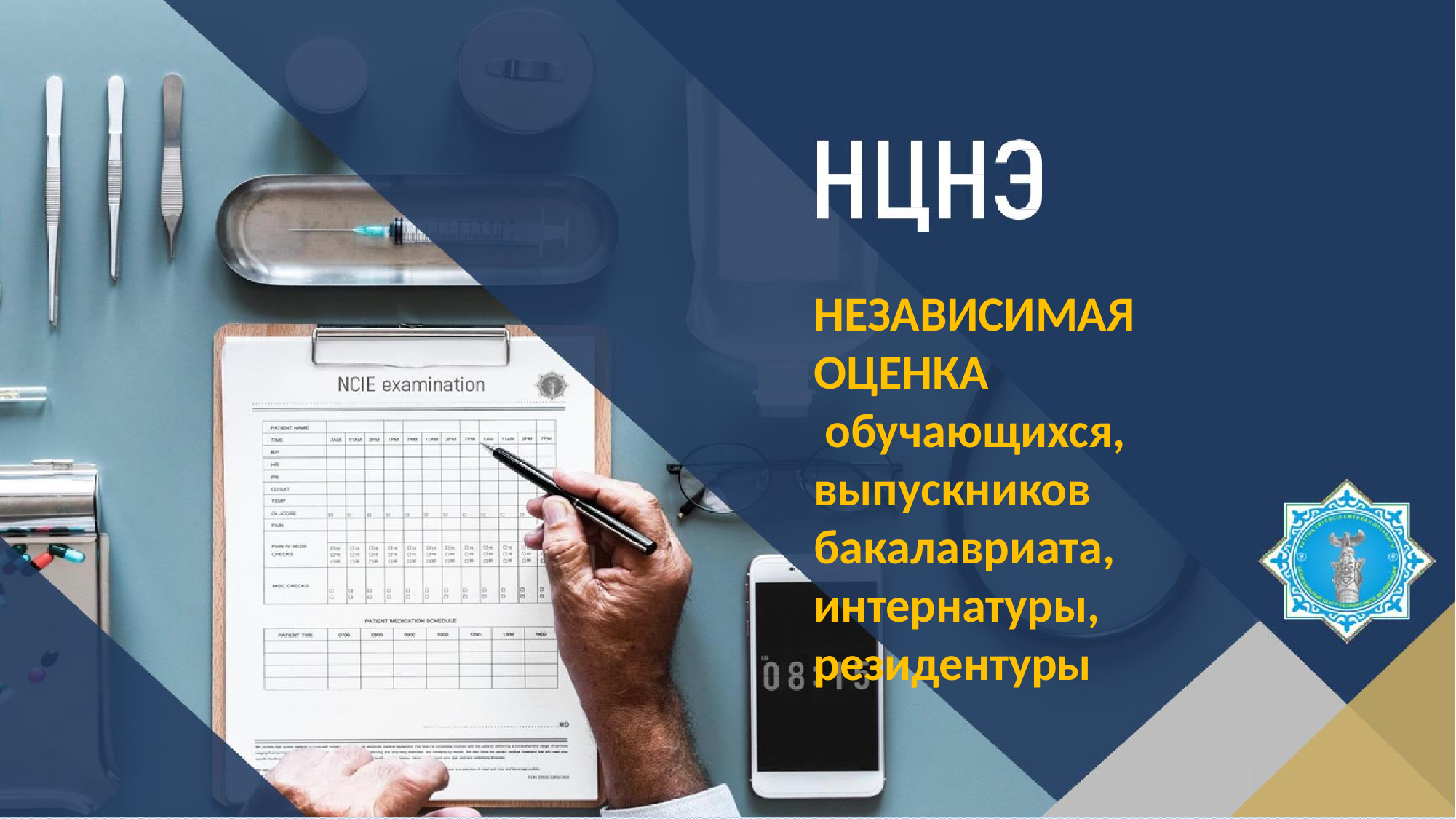

# НЕЗАВИСИМАЯ ОЦЕНКА обучающихся, выпускников бакалавриата, интернатуры, резидентуры